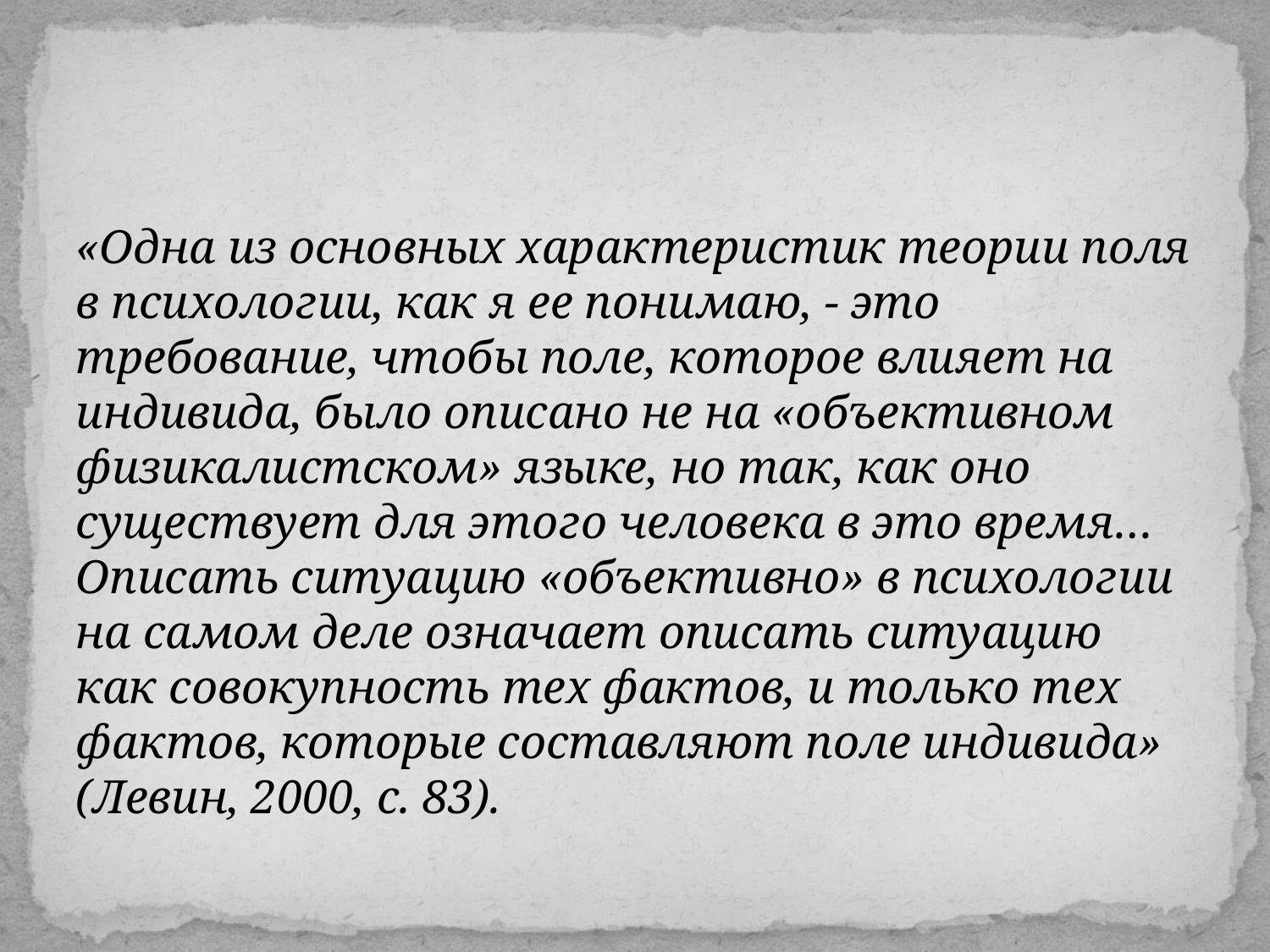

«Одна из основных характеристик теории поля в психологии, как я ее понимаю, - это требование, чтобы поле, которое влияет на индивида, было описано не на «объективном физикалистском» языке, но так, как оно существует для этого человека в это время…Описать ситуацию «объективно» в психологии на самом деле означает описать ситуацию как совокупность тех фактов, и только тех фактов, которые составляют поле индивида» (Левин, 2000, с. 83).